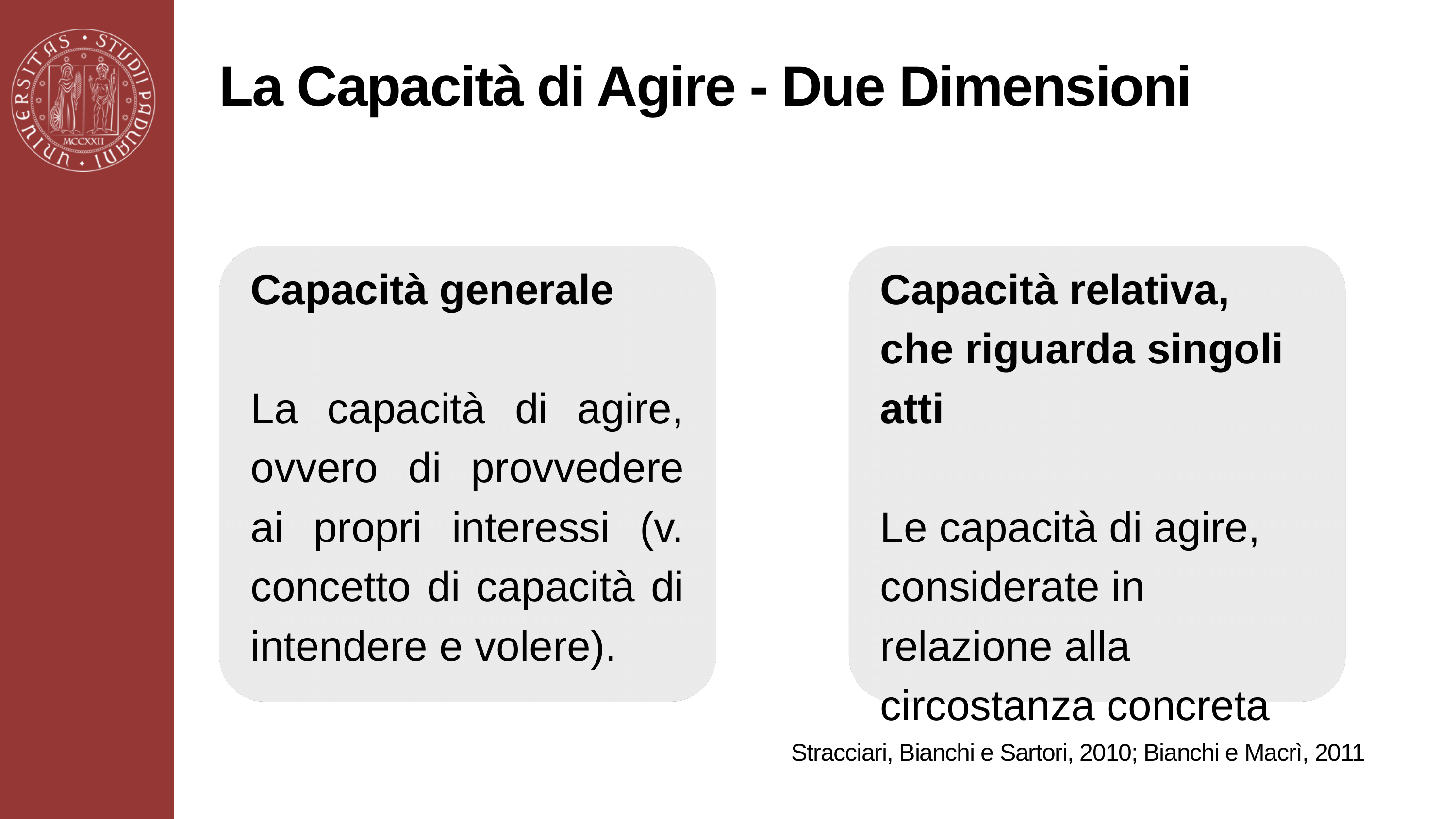

La Capacità di Agire - Due Dimensioni

Capacità generale

La capacità di agire, ovvero di provvedere ai propri interessi (v. concetto di capacità di intendere e volere).

Capacità relativa, che riguarda singoli atti

Le capacità di agire, considerate in relazione alla circostanza concreta
Stracciari, Bianchi e Sartori, 2010; Bianchi e Macrì, 2011